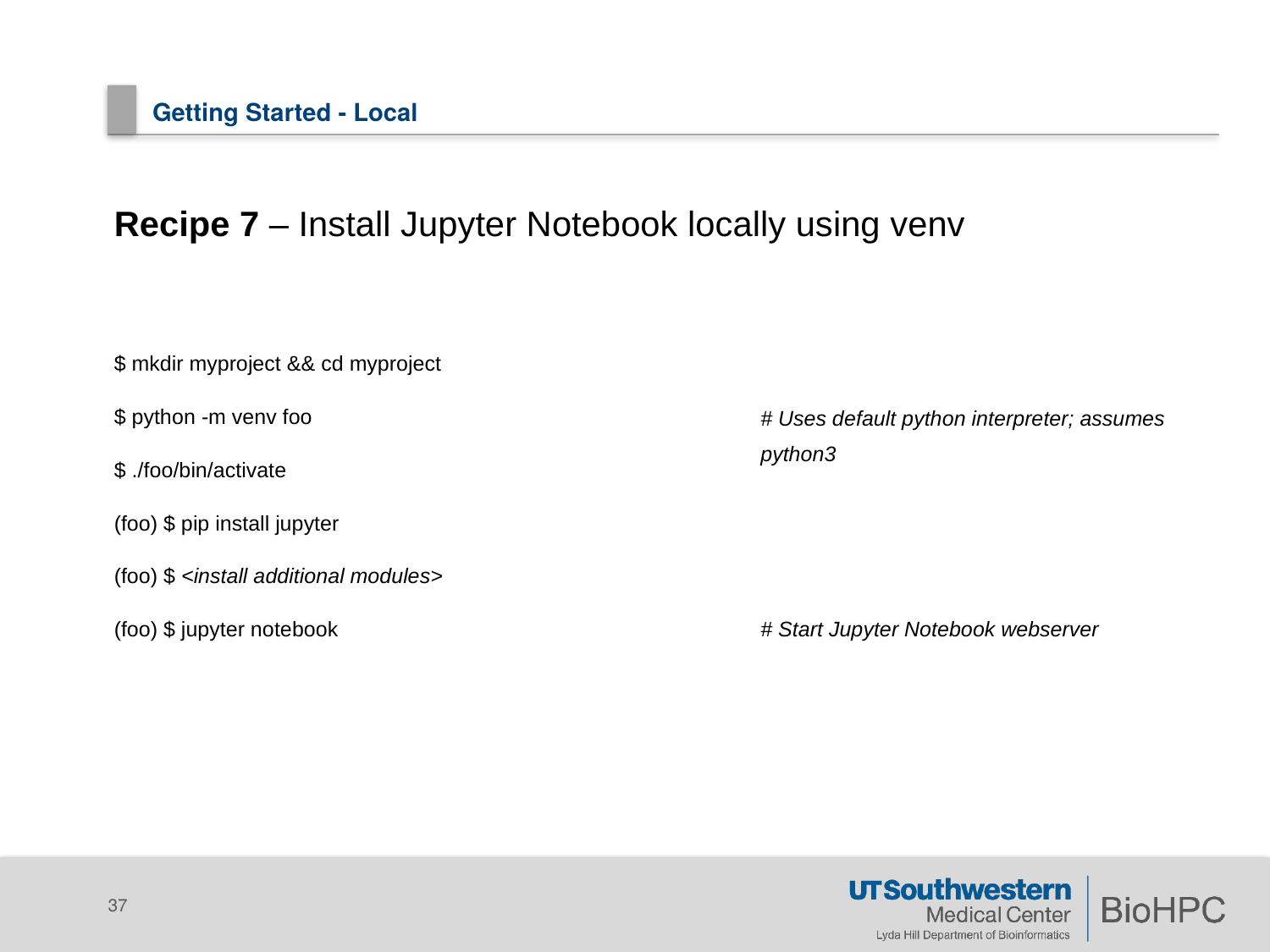

# Getting Started - Local
Recipe 7 – Install Jupyter Notebook locally using venv
$ mkdir myproject && cd myproject
$ python -m venv foo
$ ./foo/bin/activate
(foo) $ pip install jupyter
(foo) $ <install additional modules>
(foo) $ jupyter notebook
# Uses default python interpreter; assumes python3
# Start Jupyter Notebook webserver
37